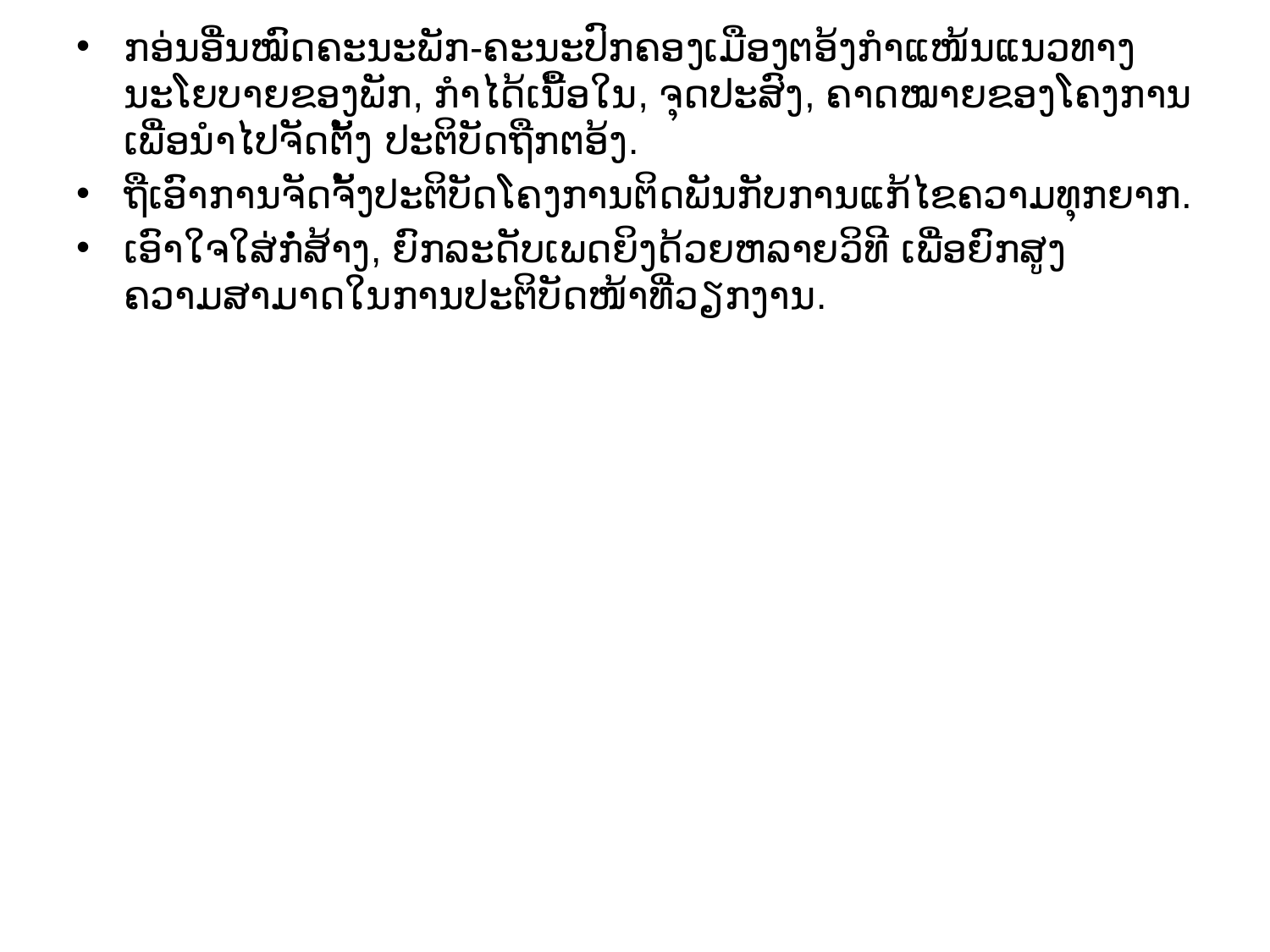

ກອ່ນອື່ນໝົດຄະນະພັກ-ຄະນະປົກຄອງເມືອງຕອ້ງກໍາແໜ້ນແນວທາງນະໂຍບາຍຂອງພັກ, ກໍາໄດ້ເນື້ອໃນ, ຈຸດປະສົງ, ຄາດໝາຍຂອງໂຄງການ ເພື່ອນໍາໄປຈັດຕັ້ງ ປະຕິບັດຖືກຕອ້ງ.
ຖືເອົາການຈັດຈັ້ງປະຕິບັດໂຄງການຕິດພັນກັບການແກ້ໄຂຄວາມທຸກຍາກ.
ເອົາໃຈໃສ່ກໍ່ສ້າງ, ຍົກລະດັບເພດຍິງດ້ວຍຫລາຍວິທີ ເພື່ອຍົກສູງຄວາມສາມາດໃນການປະຕິບັດໜ້າທີ່ວຽກງານ.